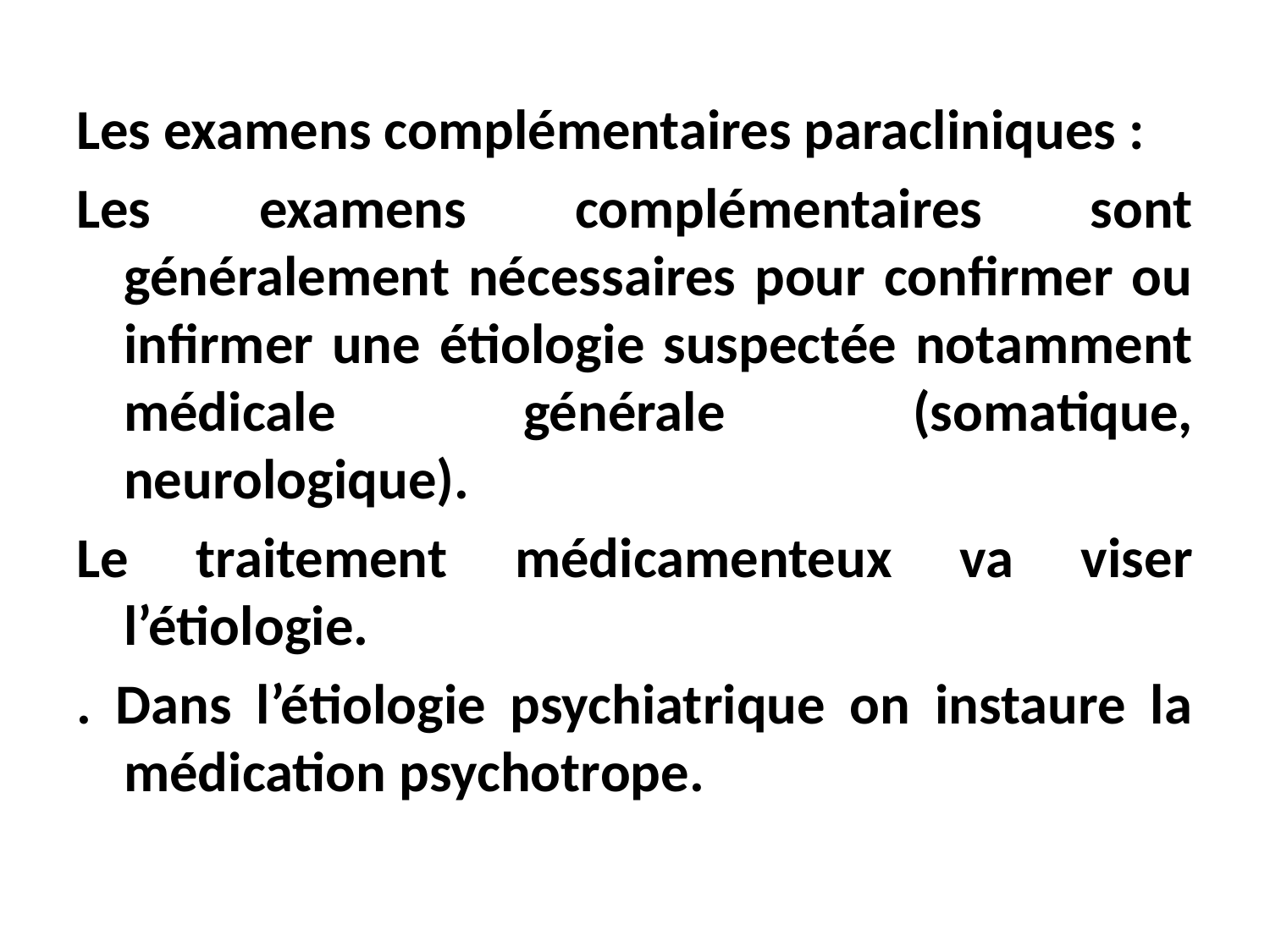

Les examens complémentaires paracliniques :
Les examens complémentaires sont généralement nécessaires pour confirmer ou infirmer une étiologie suspectée notamment médicale générale (somatique, neurologique).
Le traitement médicamenteux va viser l’étiologie.
. Dans l’étiologie psychiatrique on instaure la médication psychotrope.